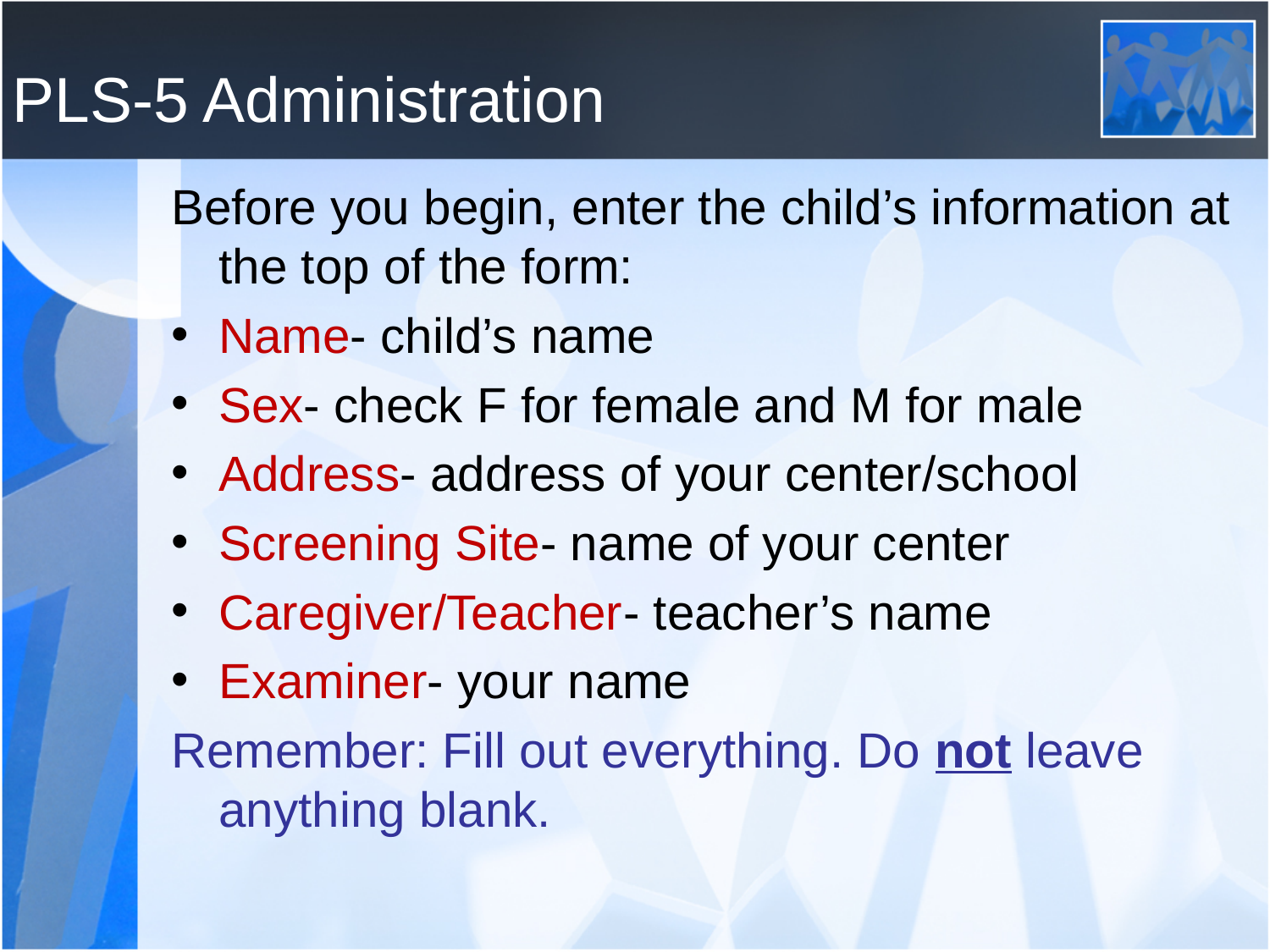

PLS-5 Administration
Before you begin, enter the child’s information at the top of the form:
Name- child’s name
Sex- check F for female and M for male
Address- address of your center/school
Screening Site- name of your center
Caregiver/Teacher- teacher’s name
Examiner- your name
Remember: Fill out everything. Do not leave anything blank.